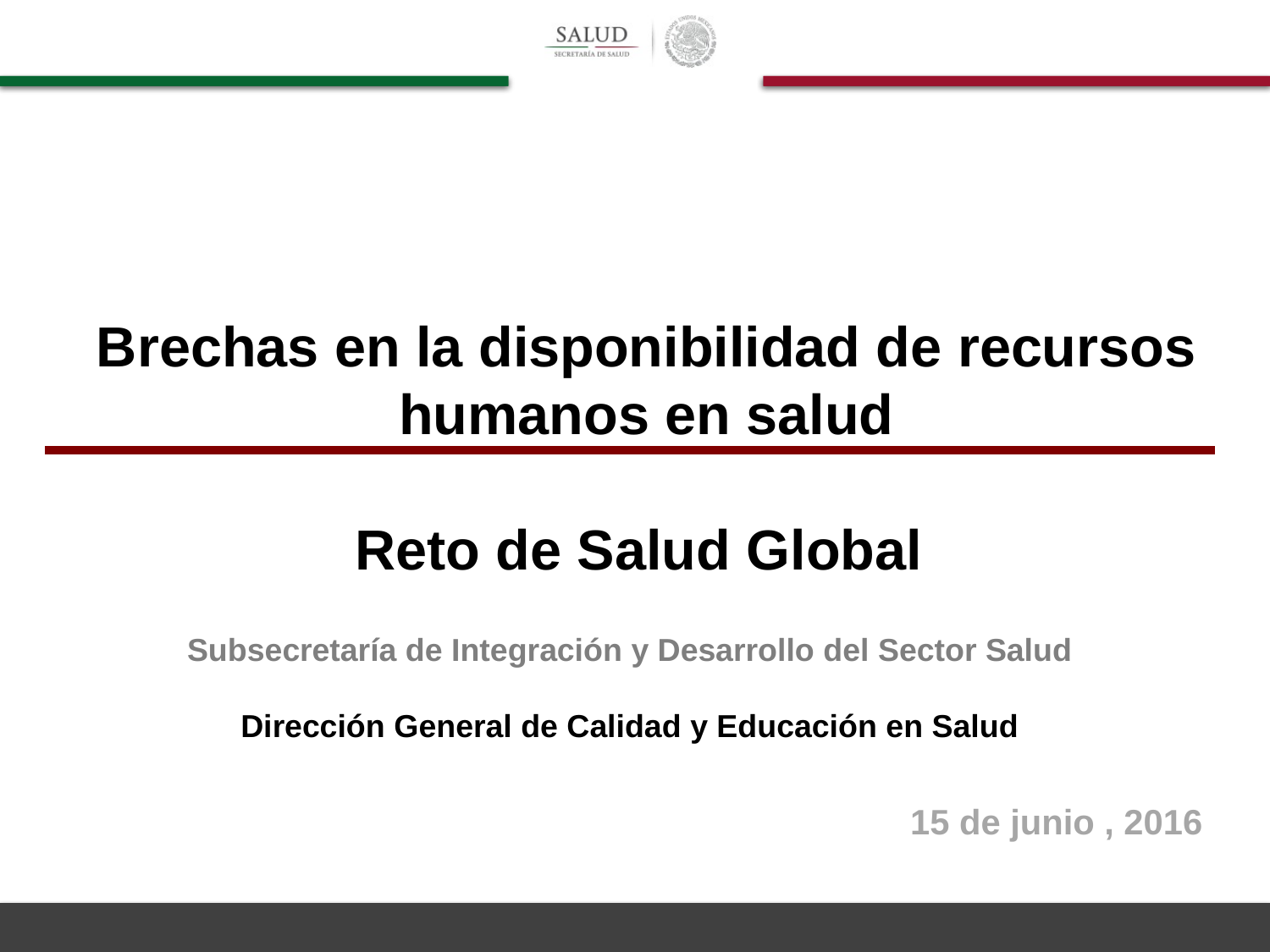

# Brechas en la disponibilidad de recursos humanos en salud Reto de Salud Global
15 de junio , 2016